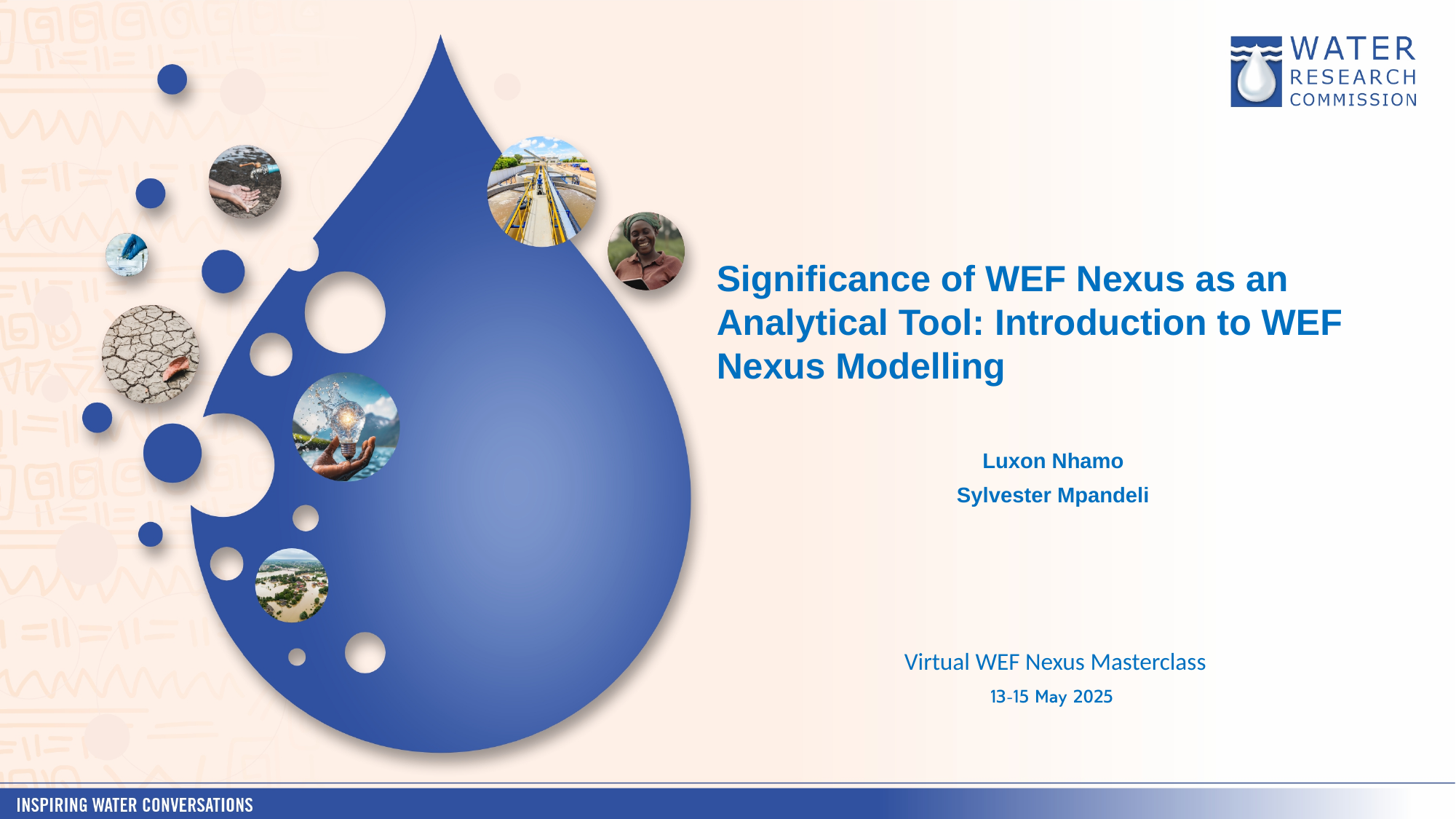

Significance of WEF Nexus as an Analytical Tool: Introduction to WEF Nexus Modelling
Luxon Nhamo
Sylvester Mpandeli
 Virtual WEF Nexus Masterclass
13-15 May 2025